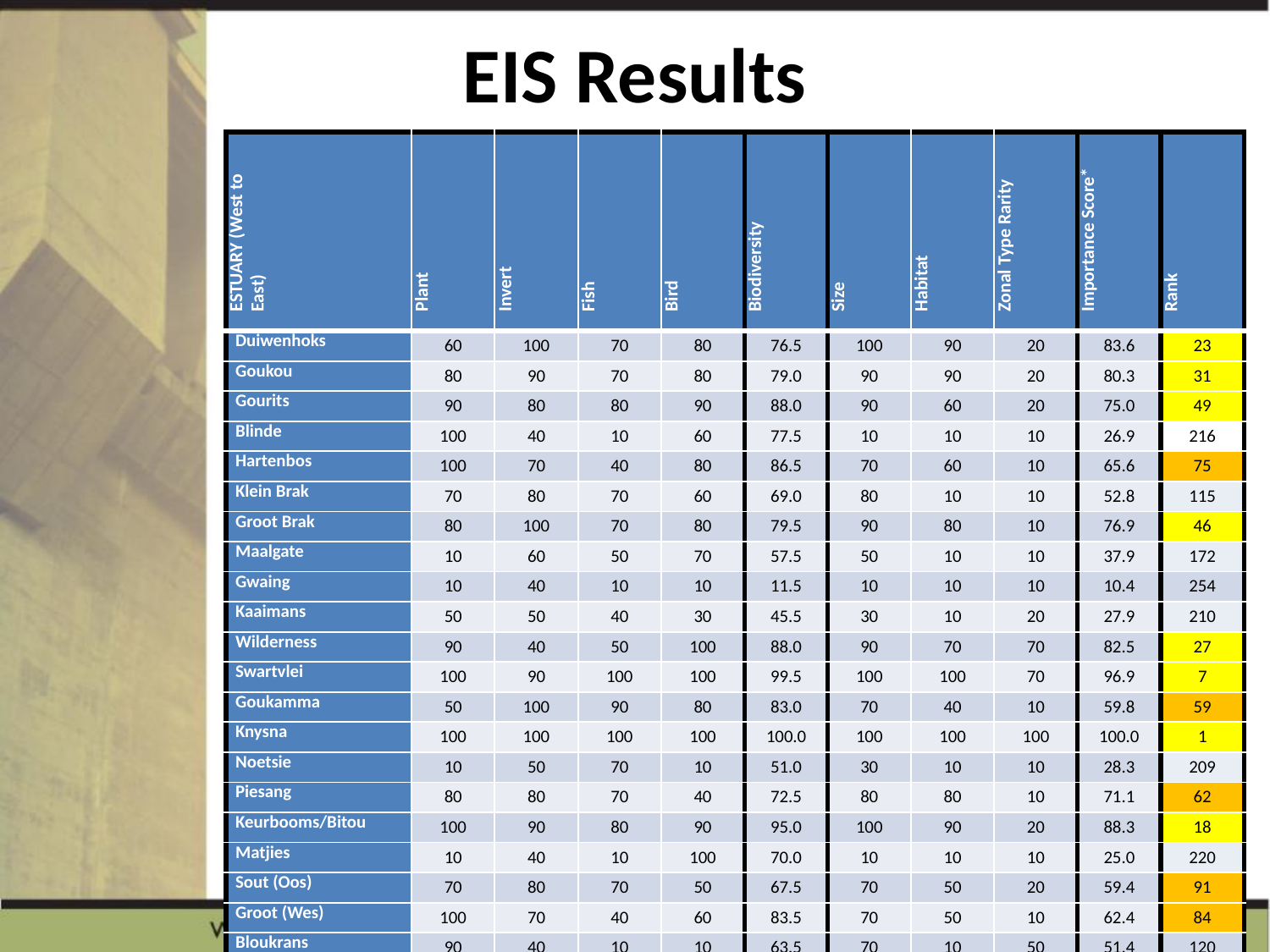

# EIS Results
| ESTUARY (West to East) | Plant | Invert | Fish | Bird | Biodiversity | Size | Habitat | Zonal Type Rarity | Importance Score\* | Rank |
| --- | --- | --- | --- | --- | --- | --- | --- | --- | --- | --- |
| Duiwenhoks | 60 | 100 | 70 | 80 | 76.5 | 100 | 90 | 20 | 83.6 | 23 |
| Goukou | 80 | 90 | 70 | 80 | 79.0 | 90 | 90 | 20 | 80.3 | 31 |
| Gourits | 90 | 80 | 80 | 90 | 88.0 | 90 | 60 | 20 | 75.0 | 49 |
| Blinde | 100 | 40 | 10 | 60 | 77.5 | 10 | 10 | 10 | 26.9 | 216 |
| Hartenbos | 100 | 70 | 40 | 80 | 86.5 | 70 | 60 | 10 | 65.6 | 75 |
| Klein Brak | 70 | 80 | 70 | 60 | 69.0 | 80 | 10 | 10 | 52.8 | 115 |
| Groot Brak | 80 | 100 | 70 | 80 | 79.5 | 90 | 80 | 10 | 76.9 | 46 |
| Maalgate | 10 | 60 | 50 | 70 | 57.5 | 50 | 10 | 10 | 37.9 | 172 |
| Gwaing | 10 | 40 | 10 | 10 | 11.5 | 10 | 10 | 10 | 10.4 | 254 |
| Kaaimans | 50 | 50 | 40 | 30 | 45.5 | 30 | 10 | 20 | 27.9 | 210 |
| Wilderness | 90 | 40 | 50 | 100 | 88.0 | 90 | 70 | 70 | 82.5 | 27 |
| Swartvlei | 100 | 90 | 100 | 100 | 99.5 | 100 | 100 | 70 | 96.9 | 7 |
| Goukamma | 50 | 100 | 90 | 80 | 83.0 | 70 | 40 | 10 | 59.8 | 59 |
| Knysna | 100 | 100 | 100 | 100 | 100.0 | 100 | 100 | 100 | 100.0 | 1 |
| Noetsie | 10 | 50 | 70 | 10 | 51.0 | 30 | 10 | 10 | 28.3 | 209 |
| Piesang | 80 | 80 | 70 | 40 | 72.5 | 80 | 80 | 10 | 71.1 | 62 |
| Keurbooms/Bitou | 100 | 90 | 80 | 90 | 95.0 | 100 | 90 | 20 | 88.3 | 18 |
| Matjies | 10 | 40 | 10 | 100 | 70.0 | 10 | 10 | 10 | 25.0 | 220 |
| Sout (Oos) | 70 | 80 | 70 | 50 | 67.5 | 70 | 50 | 20 | 59.4 | 91 |
| Groot (Wes) | 100 | 70 | 40 | 60 | 83.5 | 70 | 50 | 10 | 62.4 | 84 |
| Bloukrans | 90 | 40 | 10 | 10 | 63.5 | 70 | 10 | 50 | 51.4 | 120 |